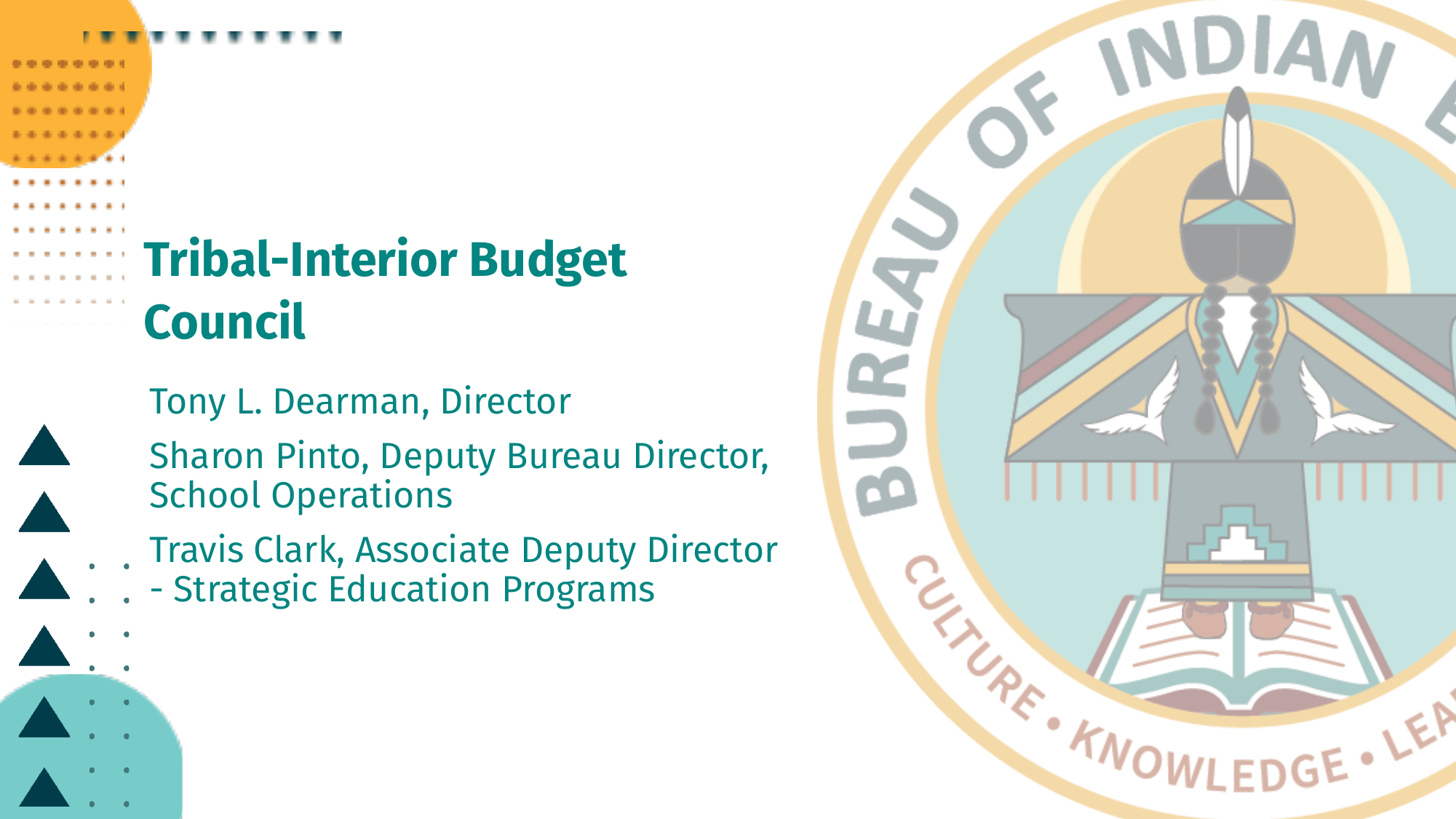

Tribal-Interior Budget Council
Tony L. Dearman, Director
Sharon Pinto, Deputy Bureau Director, School Operations
Travis Clark, Associate Deputy Director - Strategic Education Programs